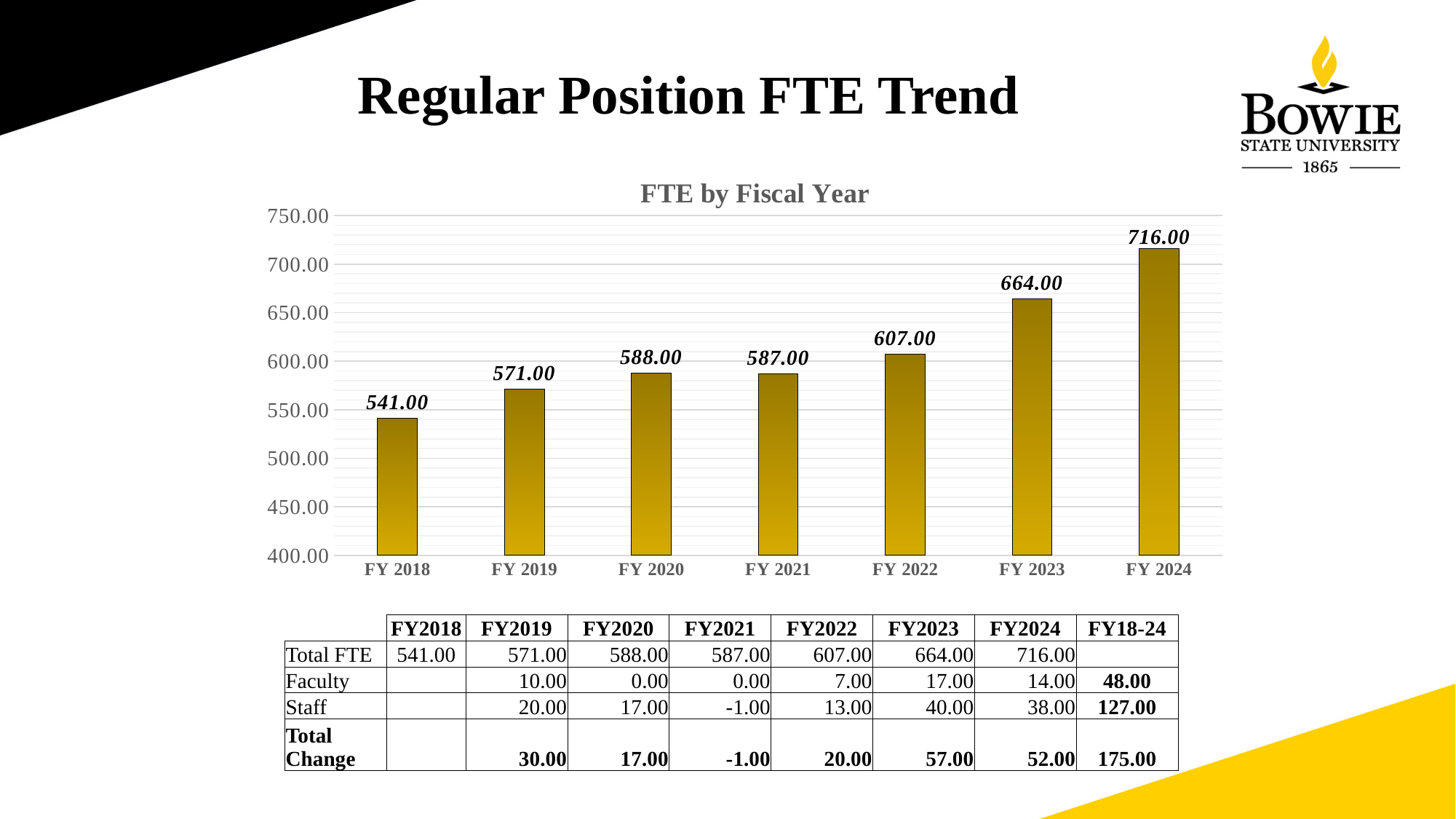

Regular Position FTE Trend

### Chart: FTE by Fiscal Year

| Category | FTE |
|---|---|
| FY 2018 | 541.0 |
| FY 2019 | 571.0 |
| FY 2020 | 588.0 |
| FY 2021 | 587.0 |
| FY 2022 | 607.0 |
| FY 2023 | 664.0 |
| FY 2024 | 716.0 |
|  | FY2018 | FY2019 | FY2020 | FY2021 | FY2022 | FY2023 | FY2024 | FY18-24 |
| --- | --- | --- | --- | --- | --- | --- | --- | --- |
| Total FTE | 541.00 | 571.00 | 588.00 | 587.00 | 607.00 | 664.00 | 716.00 |  |
| Faculty |  | 10.00 | 0.00 | 0.00 | 7.00 | 17.00 | 14.00 | 48.00 |
| Staff |  | 20.00 | 17.00 | -1.00 | 13.00 | 40.00 | 38.00 | 127.00 |
| Total Change |  | 30.00 | 17.00 | -1.00 | 20.00 | 57.00 | 52.00 | 175.00 |